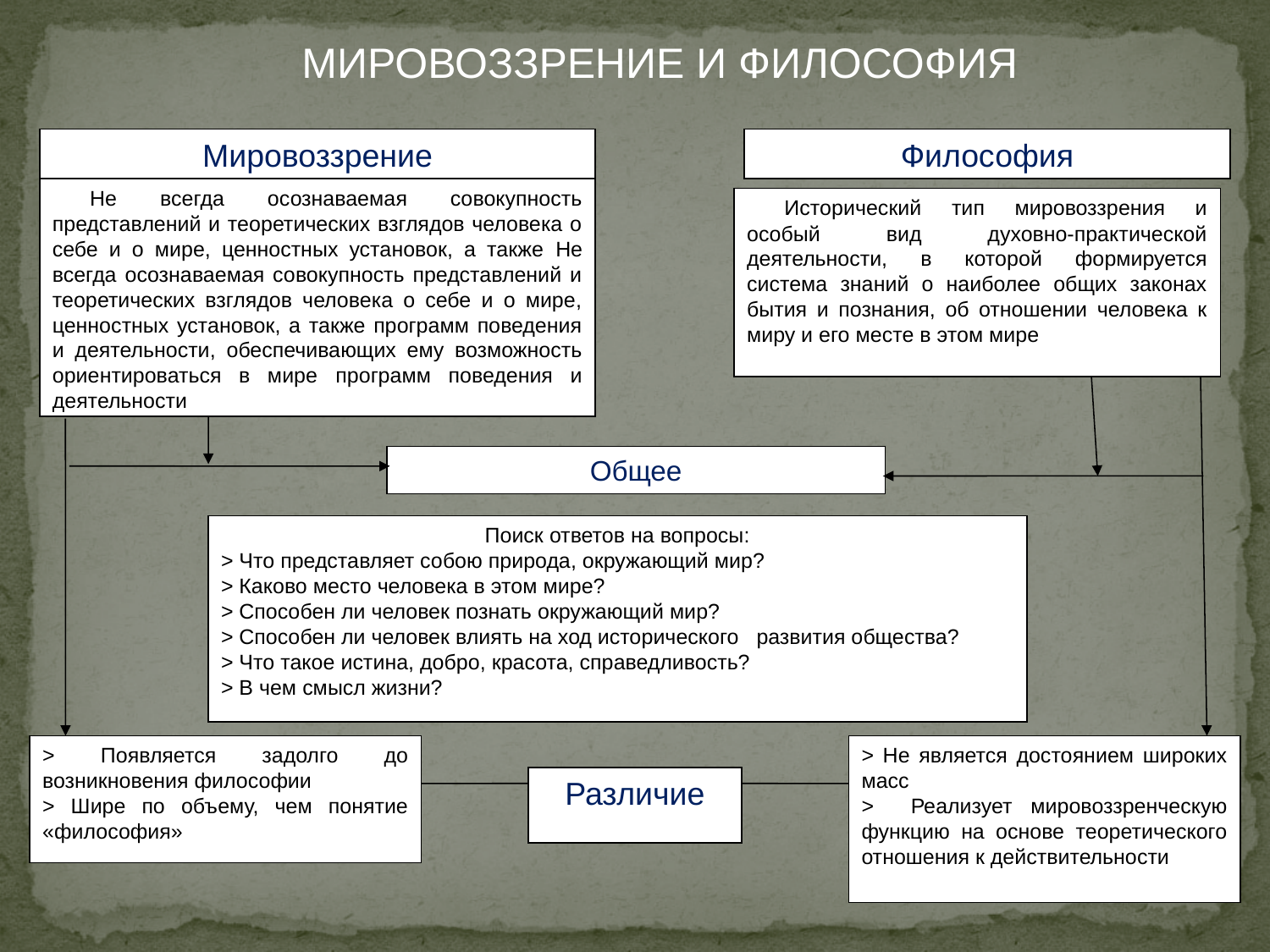

МИРОВОЗЗРЕНИЕ И ФИЛОСОФИЯ
Мировоззрение
Философия
Не всегда осознаваемая совокупность представлений и теоретических взглядов человека о себе и о мире, ценностных установок, а также Не всегда осознаваемая совокупность представлений и теоретических взглядов человека о себе и о мире, ценностных установок, а также программ поведения и деятельности, обеспечивающих ему возможность ориентироваться в мире программ поведения и деятельности,
Исторический тип мировоззрения и особый вид духовно-практической деятельности, в которой формируется система знаний о наиболее общих законах бытия и познания, об отношении человека к миру и его месте в этом мире

Общее

Поиск ответов на вопросы:
> Что представляет собою природа, окружающий мир?
> Каково место человека в этом мире?
> Способен ли человек познать окружающий мир?
> Способен ли человек влиять на ход исторического   развития общества?
> Что такое истина, добро, красота, справедливость?
> В чем смысл жизни?

> Появляется задолго до возникновения философии
> Шире по объему, чем понятие «философия»
> Не является достоянием широких масс
>  Реализует мировоззренческую функцию на основе теоретического отношения к действительности
Различие